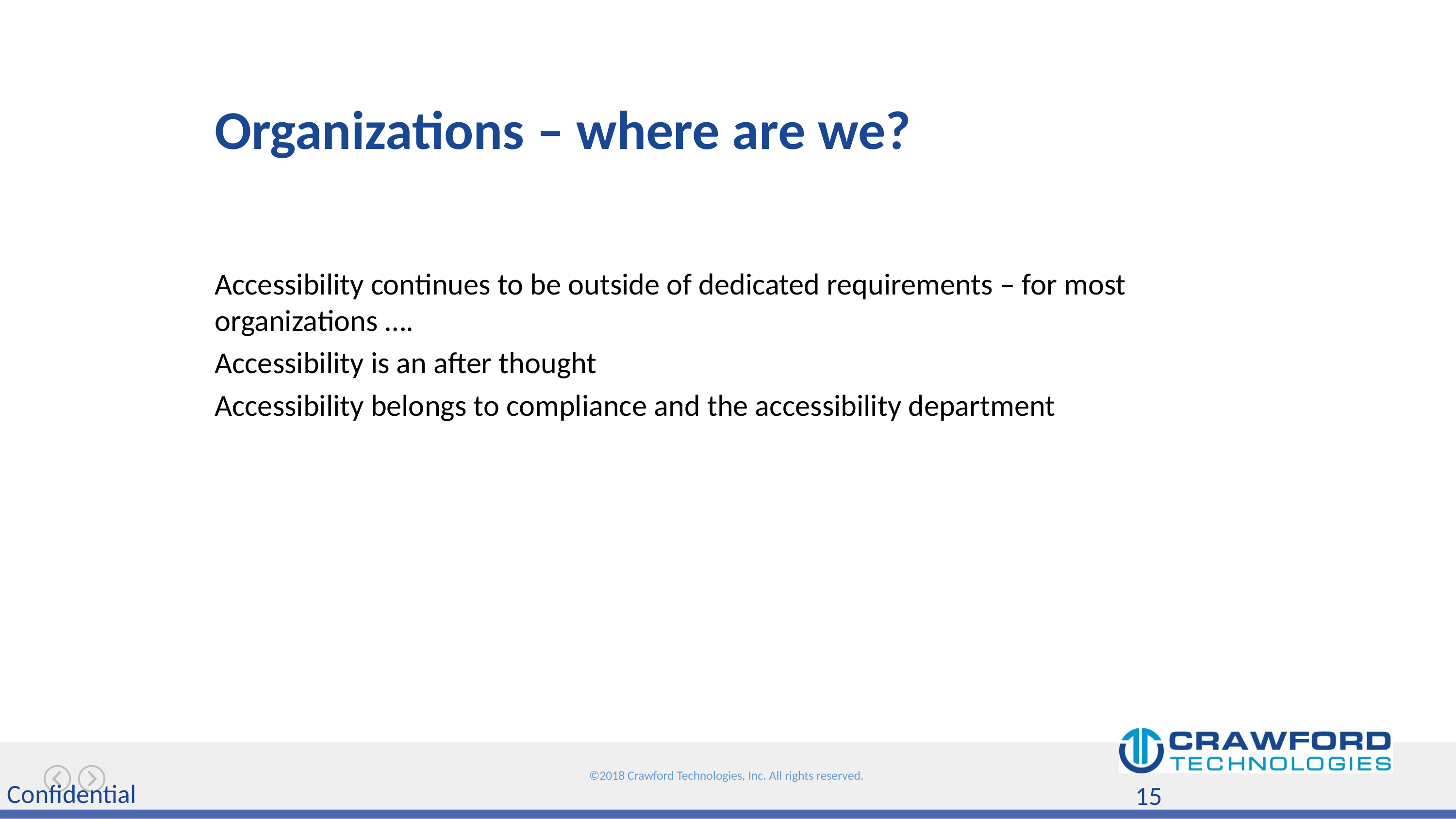

# Organizations – where are we?

Accessibility continues to be outside of dedicated requirements – for most organizations ….
Accessibility is an after thought
Accessibility belongs to compliance and the accessibility department
Confidential
15